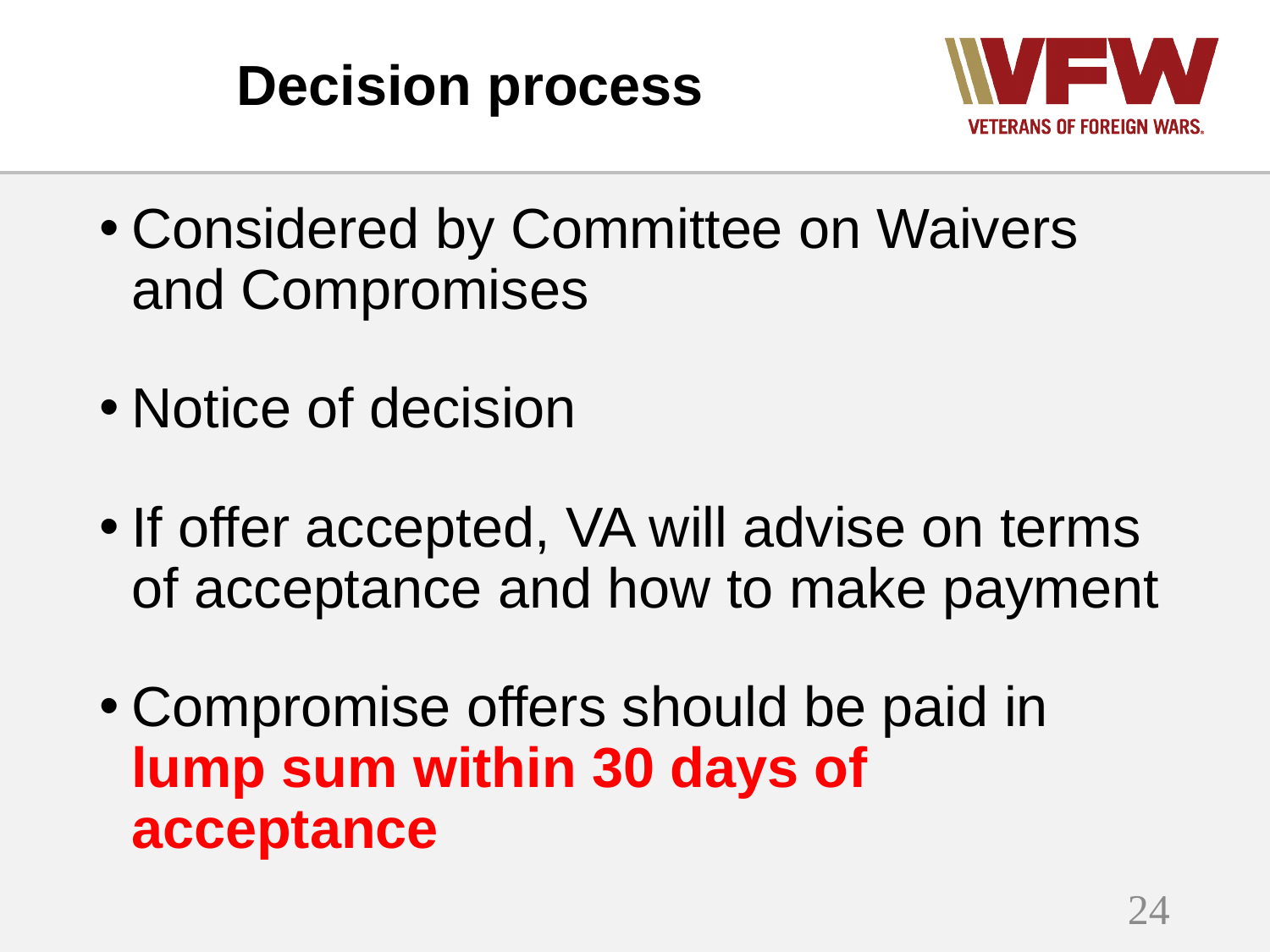

# Decision process
Considered by Committee on Waivers and Compromises

Notice of decision

If offer accepted, VA will advise on terms of acceptance and how to make payment

Compromise offers should be paid in lump sum within 30 days of acceptance

24